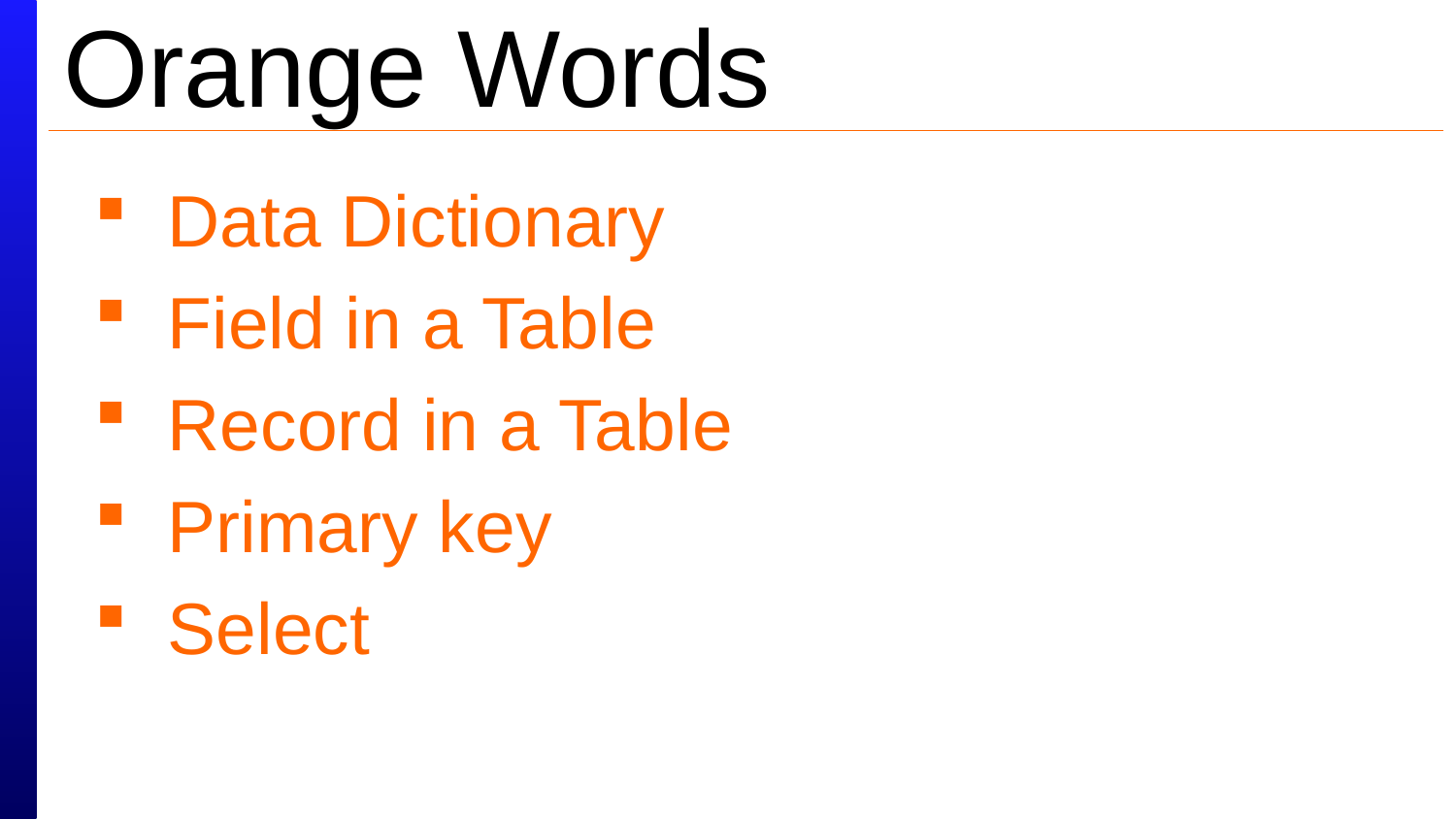

# Orange Words
Data Dictionary
Field in a Table
Record in a Table
Primary key
Select